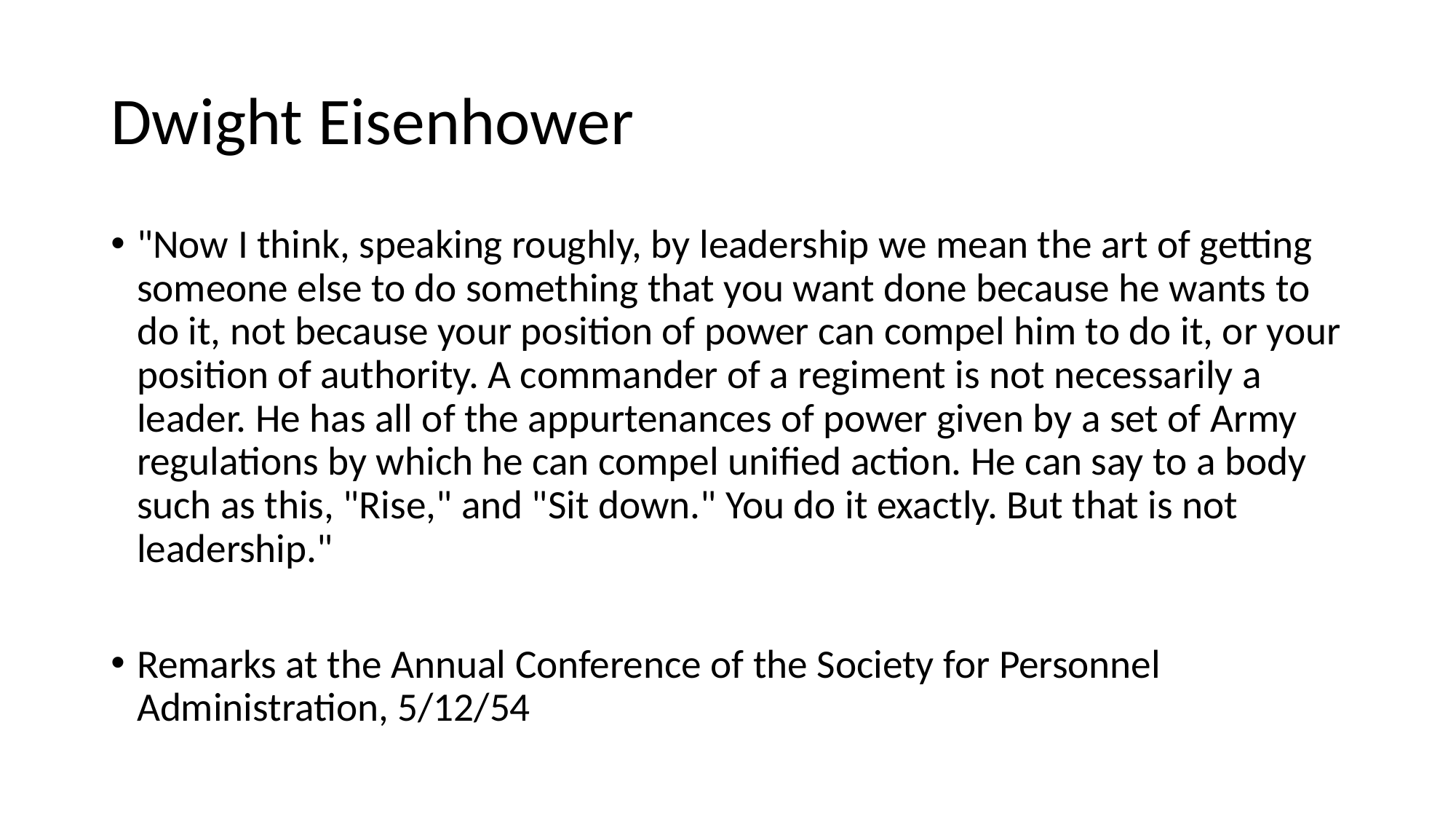

# Dwight Eisenhower
"Now I think, speaking roughly, by leadership we mean the art of getting someone else to do something that you want done because he wants to do it, not because your position of power can compel him to do it, or your position of authority. A commander of a regiment is not necessarily a leader. He has all of the appurtenances of power given by a set of Army regulations by which he can compel unified action. He can say to a body such as this, "Rise," and "Sit down." You do it exactly. But that is not leadership."

Remarks at the Annual Conference of the Society for Personnel Administration, 5/12/54